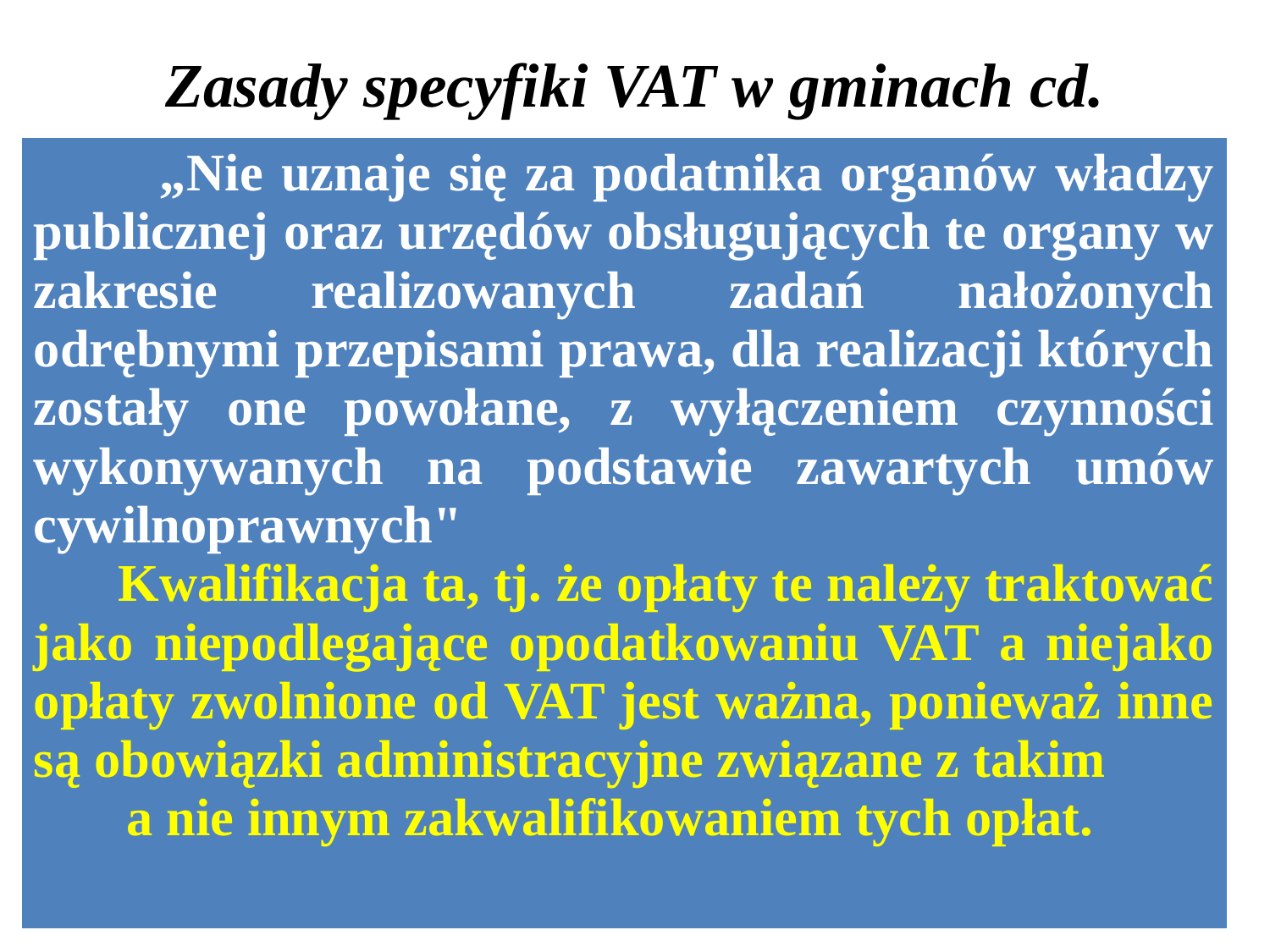

# Zasady specyfiki VAT w gminach cd.
| „Nie uznaje się za podatnika organów władzy publicznej oraz urzędów obsługujących te organy w zakresie realizowanych zadań nałożonych odrębnymi przepisami prawa, dla realizacji których zostały one powołane, z wyłączeniem czynności wykonywanych na podstawie zawartych umów cywilnoprawnych" Kwalifikacja ta, tj. że opłaty te należy traktować jako niepodlegające opodatkowaniu VAT a niejako opłaty zwolnione od VAT jest ważna, ponieważ inne są obowiązki administracyjne związane z takim a nie innym zakwalifikowaniem tych opłat. |
| --- |